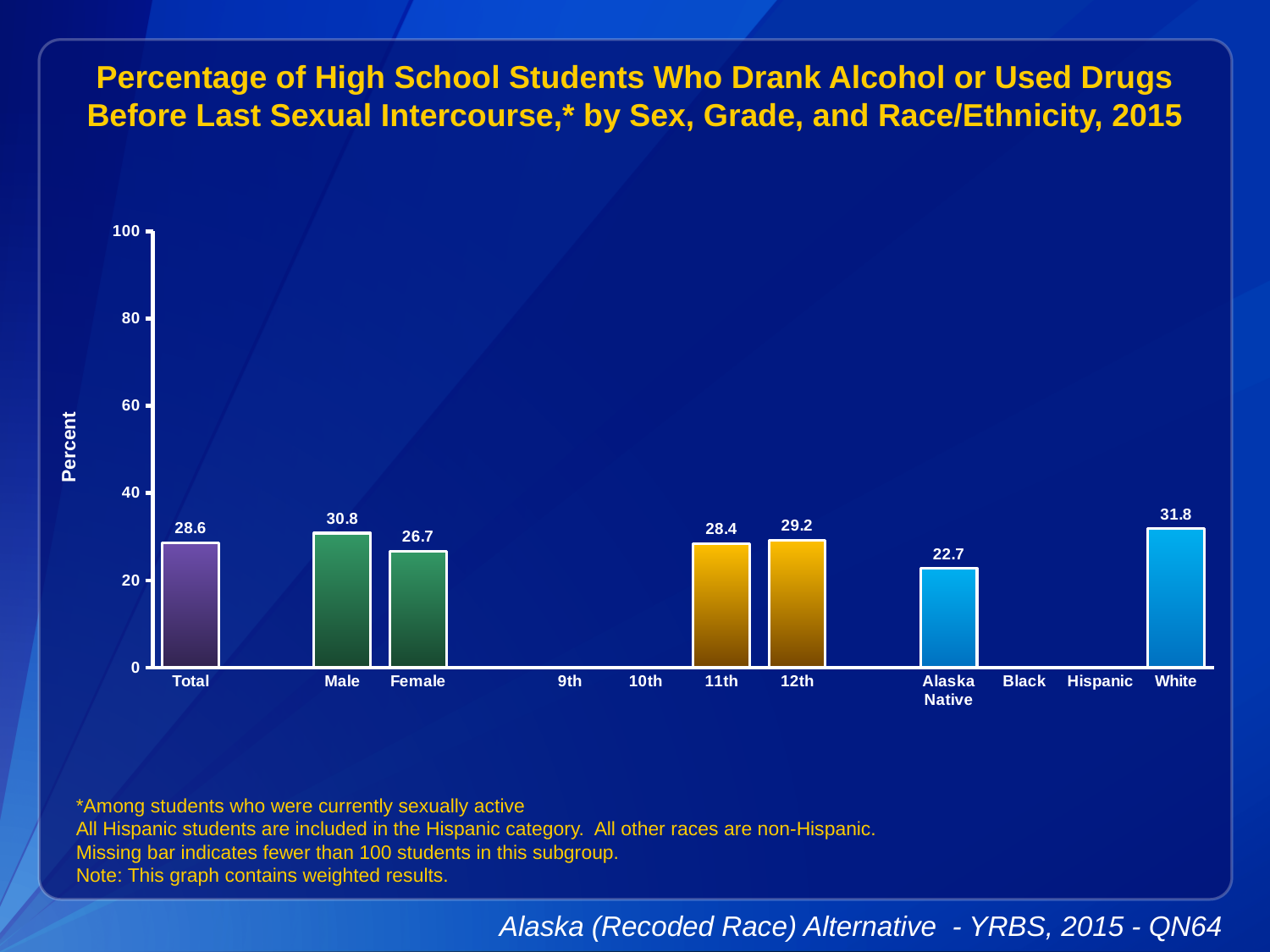

Percentage of High School Students Who Drank Alcohol or Used Drugs Before Last Sexual Intercourse,* by Sex, Grade, and Race/Ethnicity, 2015

### Chart

| Category | Series 1 |
|---|---|
| Total | 28.6 |
|  | None |
| Male | 30.8 |
| Female | 26.7 |
|  | None |
| 9th | None |
| 10th | None |
| 11th | 28.4 |
| 12th | 29.2 |
|  | None |
| Alaska Native | 22.7 |
| Black | None |
| Hispanic | None |
| White | 31.8 |
*Among students who were currently sexually active
All Hispanic students are included in the Hispanic category.  All other races are non-Hispanic.
Missing bar indicates fewer than 100 students in this subgroup.
Note: This graph contains weighted results.
Alaska (Recoded Race) Alternative  - YRBS, 2015 - QN64